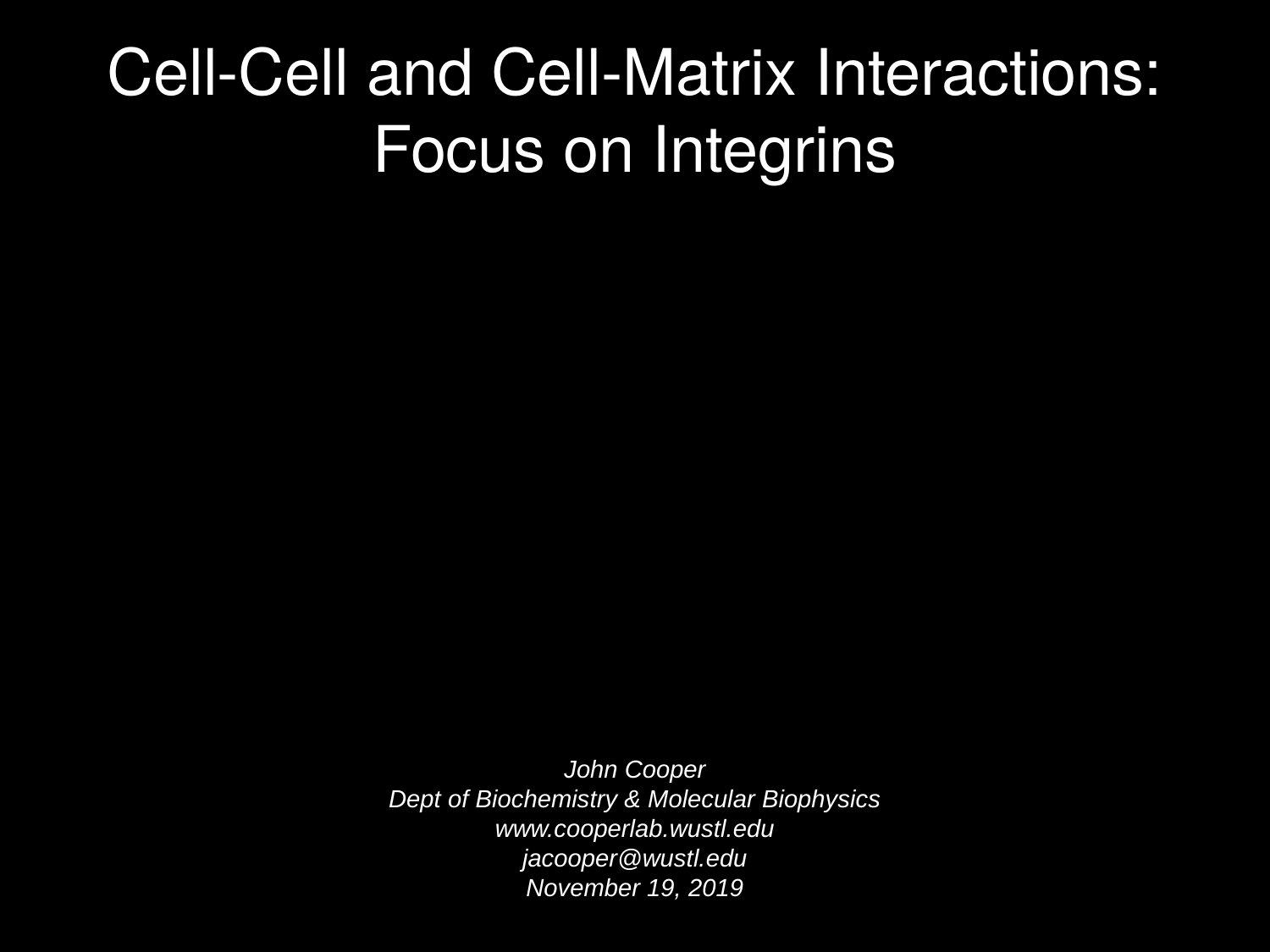

# Cell-Cell and Cell-Matrix Interactions:
Focus on Integrins
John Cooper
Dept of Biochemistry & Molecular Biophysics
www.cooperlab.wustl.edu
jacooper@wustl.edu
November 19, 2019
1